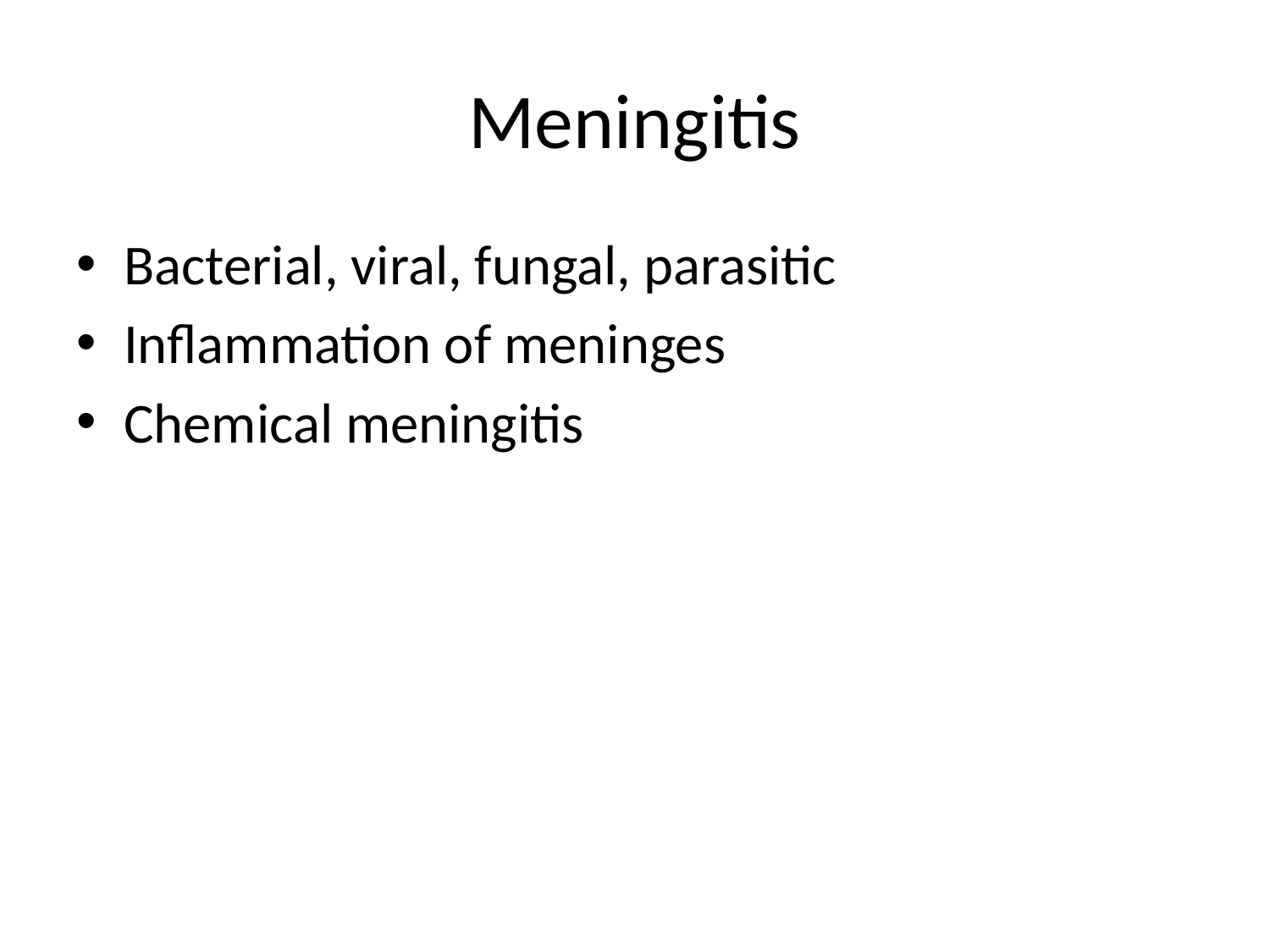

# Meningitis
Bacterial, viral, fungal, parasitic
Inflammation of meninges
Chemical meningitis